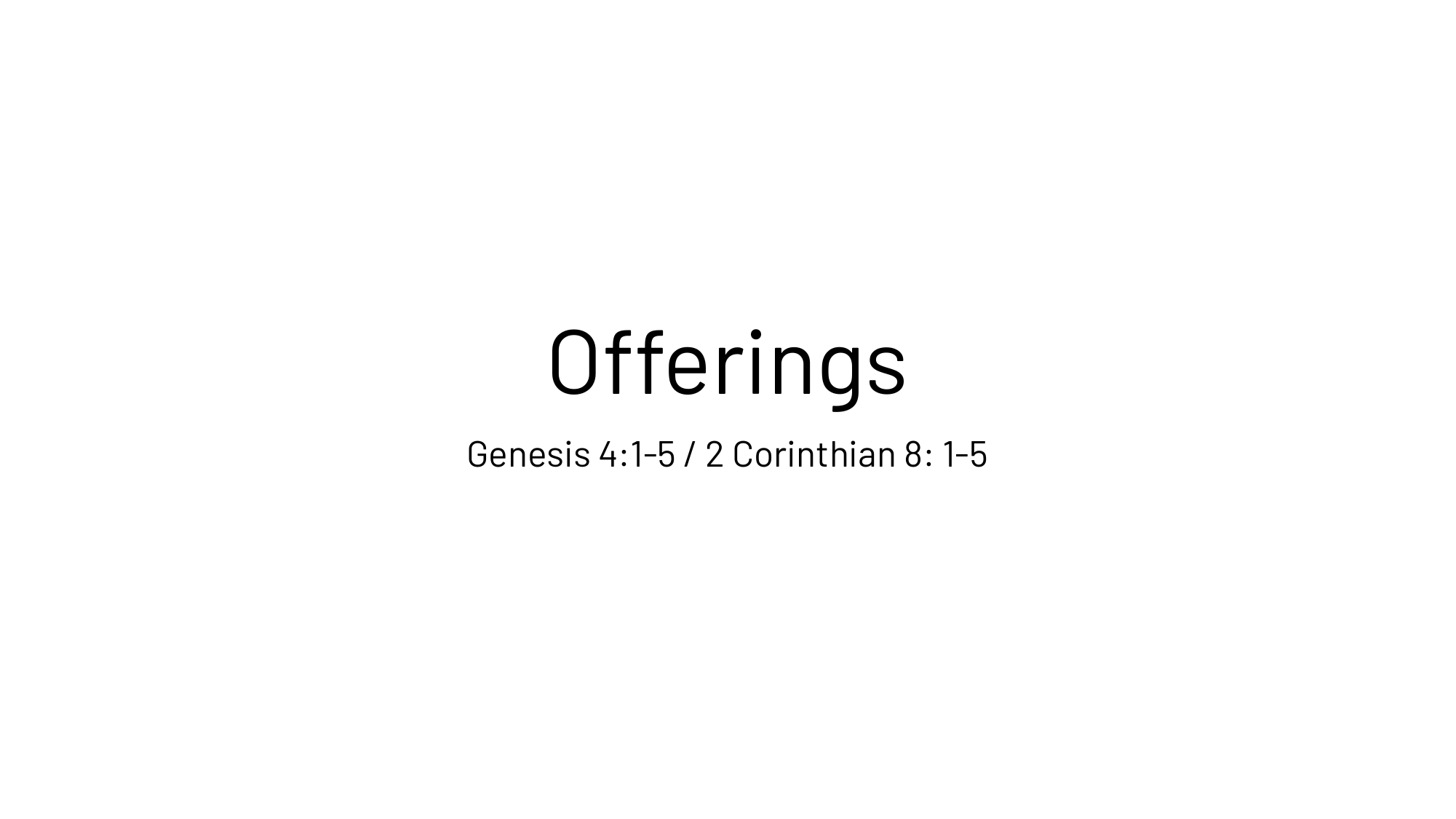

# Offerings
Genesis 4:1-5 / 2 Corinthian 8: 1-5